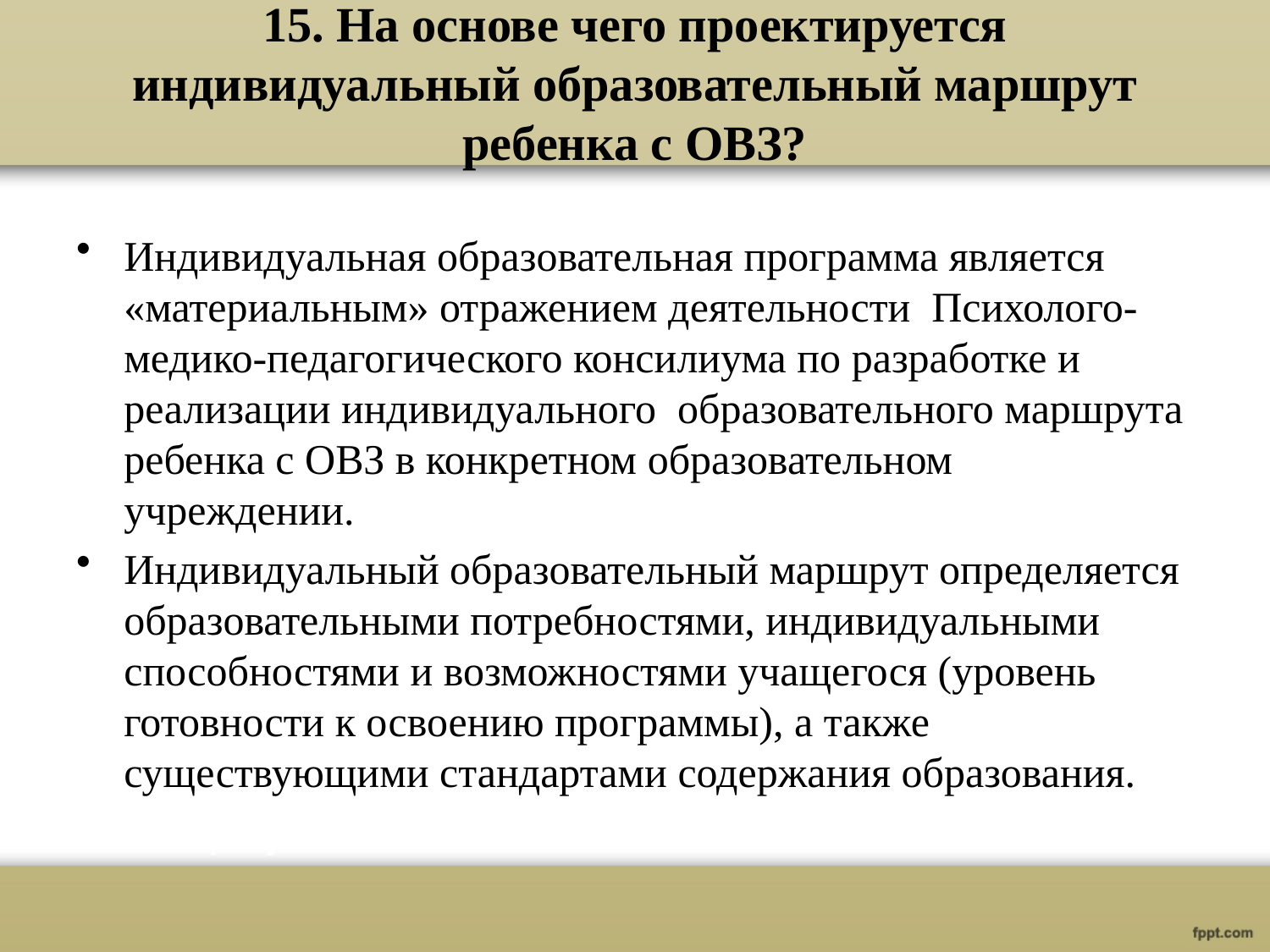

# 15. На основе чего проектируется индивидуальный образовательный маршрут ребенка с ОВЗ?
Индивидуальная образовательная программа является «материальным» отражением деятельности  Психолого-медико-педагогического консилиума по разработке и реализации индивидуального  образовательного маршрута ребенка с ОВЗ в конкретном образовательном учреждении.
Индивидуальный образовательный маршрут определяется образовательными потребностями, индивидуальными способностями и возможностями учащегося (уровень готовности к освоению программы), а также существующими стандартами содержания образования.